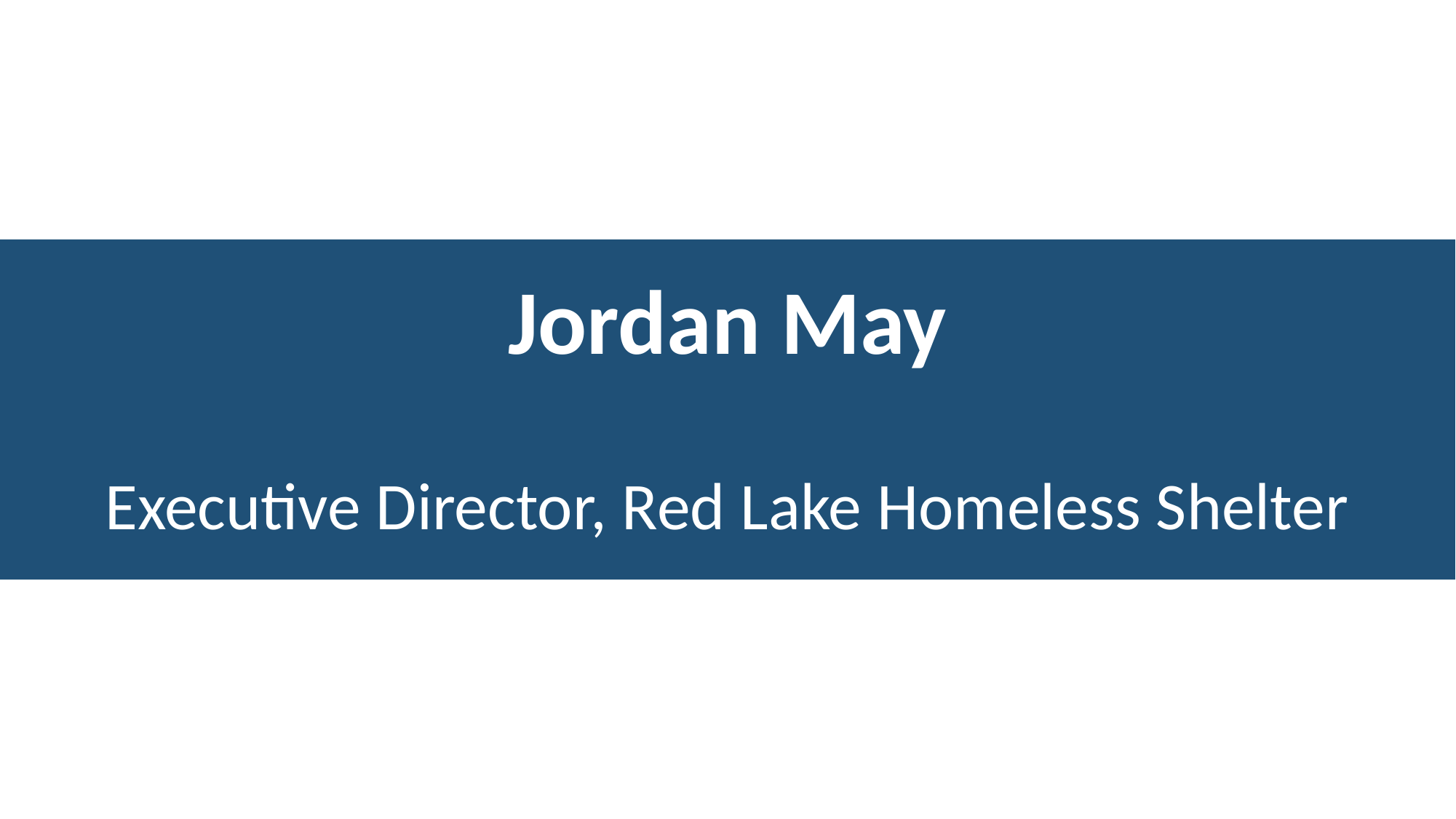

# Jordan May Executive Director, Red Lake Homeless Shelter